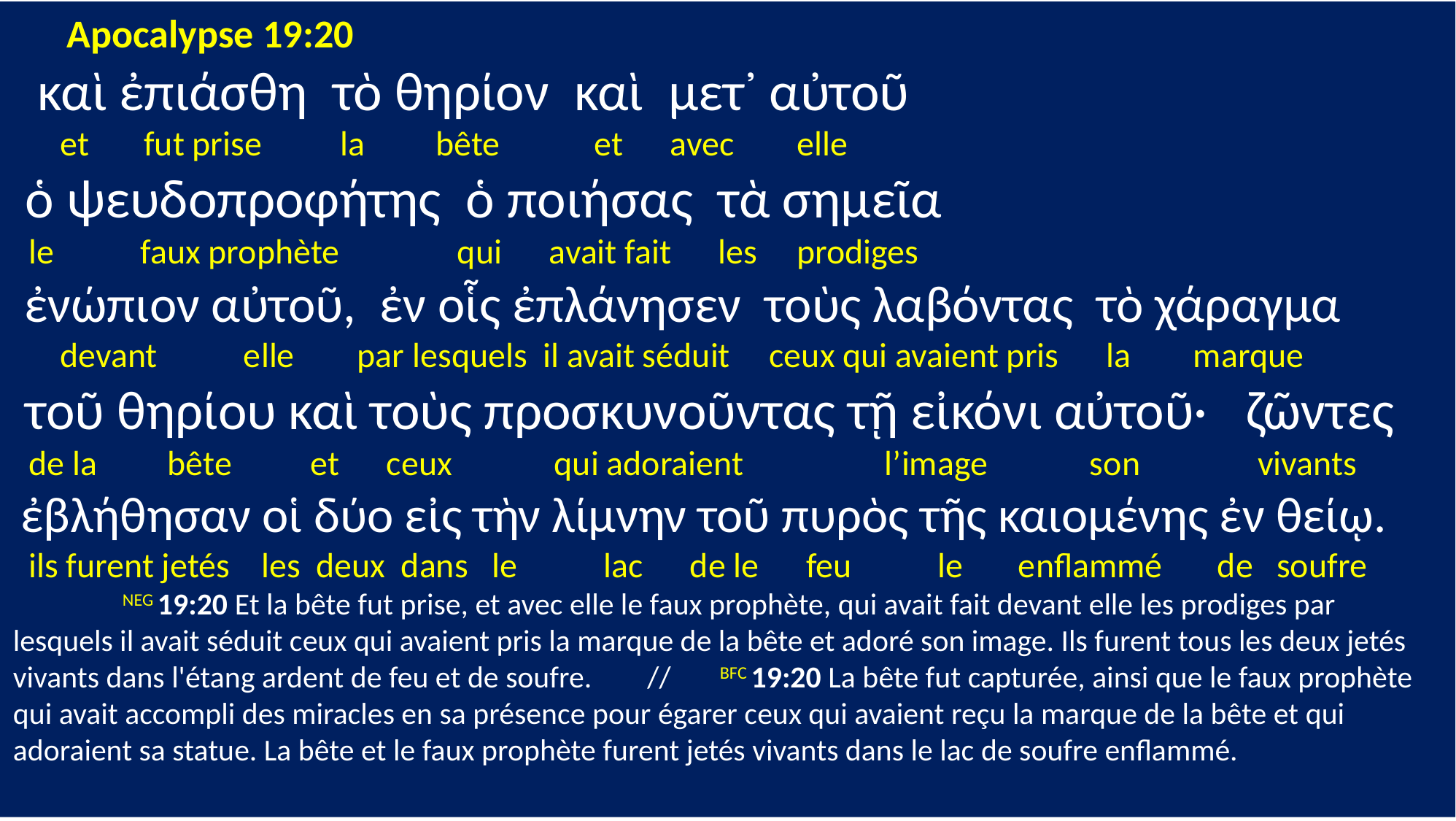

Apocalypse 19:20
  καὶ ἐπιάσθη  τὸ θηρίον  καὶ  μετ᾽ αὐτοῦ
      et       fut prise          la         bête            et      avec        elle
 ὁ ψευδοπροφήτης  ὁ ποιήσας  τὰ σημεῖα
  le           faux prophète               qui      avait fait      les     prodiges
 ἐνώπιον αὐτοῦ,  ἐν οἷς ἐπλάνησεν  τοὺς λαβόντας  τὸ χάραγμα
      devant           elle        par lesquels  il avait séduit     ceux qui avaient pris      la        marque
 τοῦ θηρίου καὶ τοὺς προσκυνοῦντας τῇ εἰκόνι αὐτοῦ·   ζῶντες
  de la         bête          et      ceux             qui adoraient                  l’image             son               vivants
 ἐβλήθησαν οἱ δύο εἰς τὴν λίμνην τοῦ πυρὸς τῆς καιομένης ἐν θείῳ.
  ils furent jetés    les  deux  dans   le           lac      de le      feu           le       enflammé       de   soufre
	NEG 19:20 Et la bête fut prise, et avec elle le faux prophète, qui avait fait devant elle les prodiges par lesquels il avait séduit ceux qui avaient pris la marque de la bête et adoré son image. Ils furent tous les deux jetés vivants dans l'étang ardent de feu et de soufre.        //       BFC 19:20 La bête fut capturée, ainsi que le faux prophète qui avait accompli des miracles en sa présence pour égarer ceux qui avaient reçu la marque de la bête et qui adoraient sa statue. La bête et le faux prophète furent jetés vivants dans le lac de soufre enflammé.